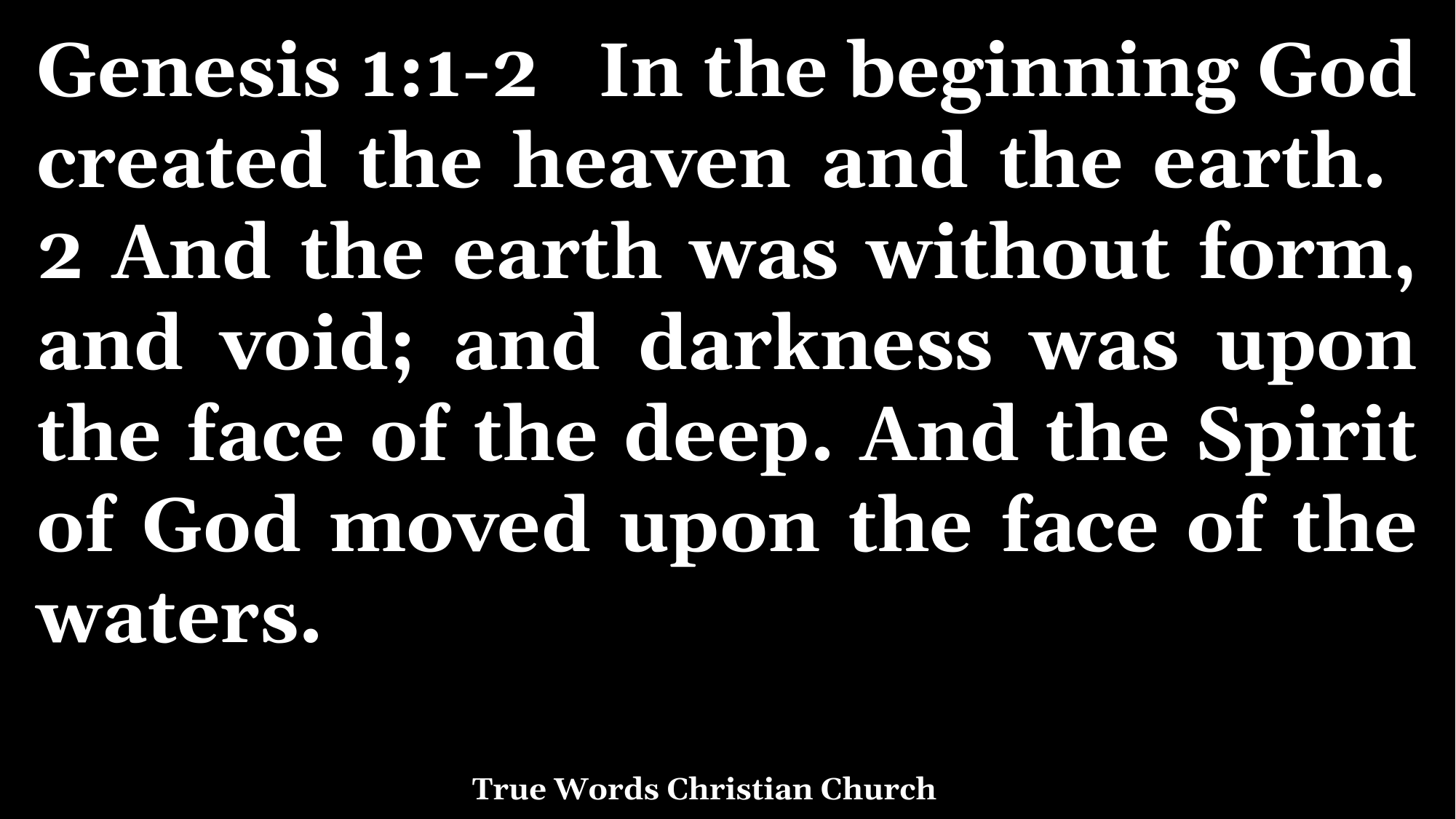

Genesis 1:1-2   In the beginning God created the heaven and the earth.  2 And the earth was without form, and void; and darkness was upon the face of the deep. And the Spirit of God moved upon the face of the waters.
True Words Christian Church